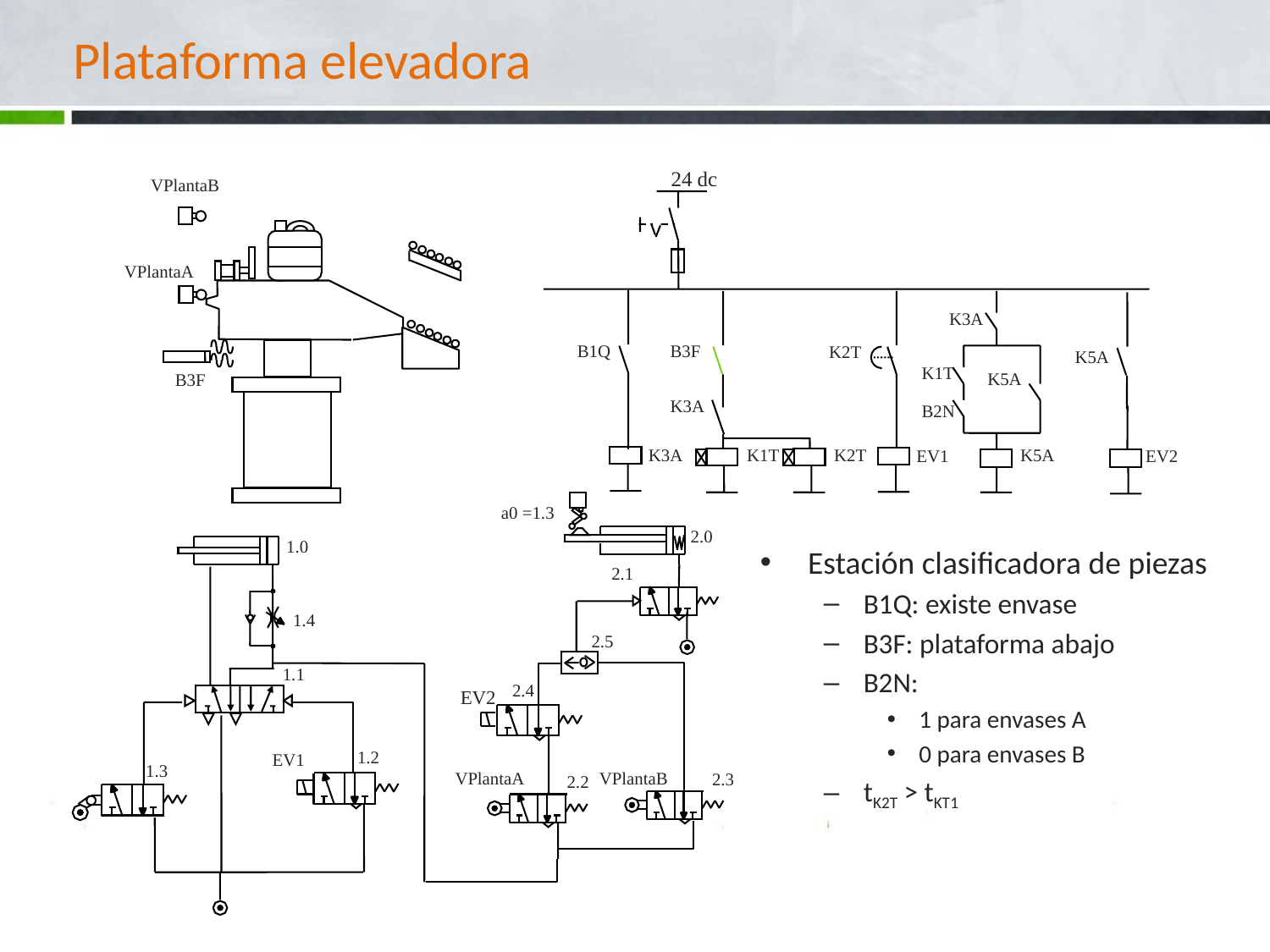

# Plataforma elevadora
24 dc
VPlantaB
VPlantaA
K3A
B1Q
B3F
K2T
K5A
K1T
K5A
     B3F
K3A
B2N
K3A
K1T
K2T
K5A
EV1
EV2
a0 =1.3
2.0
1.0
2.1
1.4
2.5
    1.1
  2.4
EV2
      1.2
  EV1
    1.3
VPlantaA
VPlantaB
  2.3
2.2

Estación clasificadora de piezas
B1Q: existe envase
B3F: plataforma abajo
B2N:
1 para envases A
0 para envases B
tK2T > tKT1